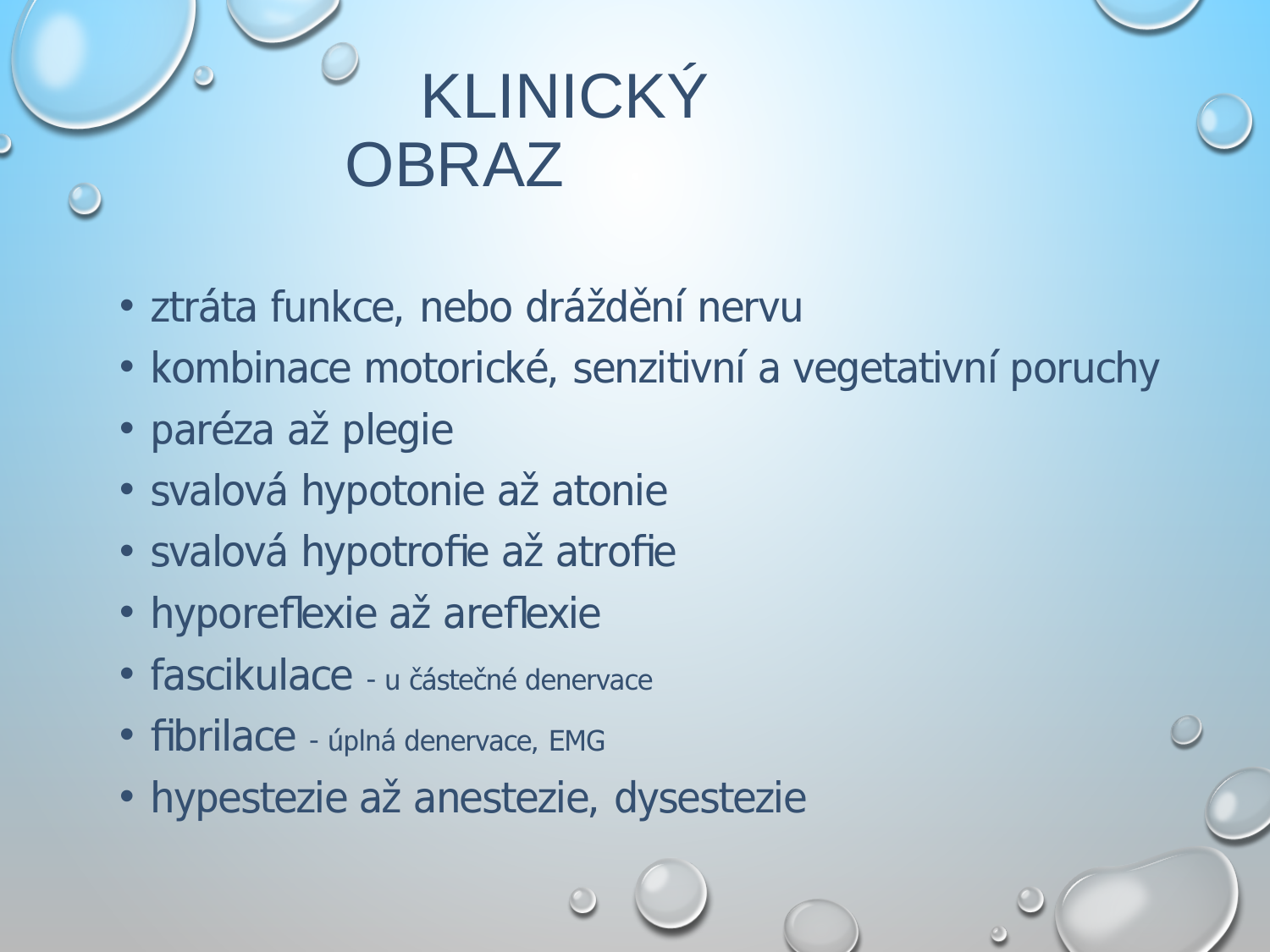

# Klinický obraz
ztráta funkce, nebo dráždění nervu
kombinace motorické, senzitivní a vegetativní poruchy
paréza až plegie
svalová hypotonie až atonie
svalová hypotrofie až atrofie
hyporeflexie až areflexie
fascikulace - u částečné denervace
fibrilace - úplná denervace, EMG
hypestezie až anestezie, dysestezie